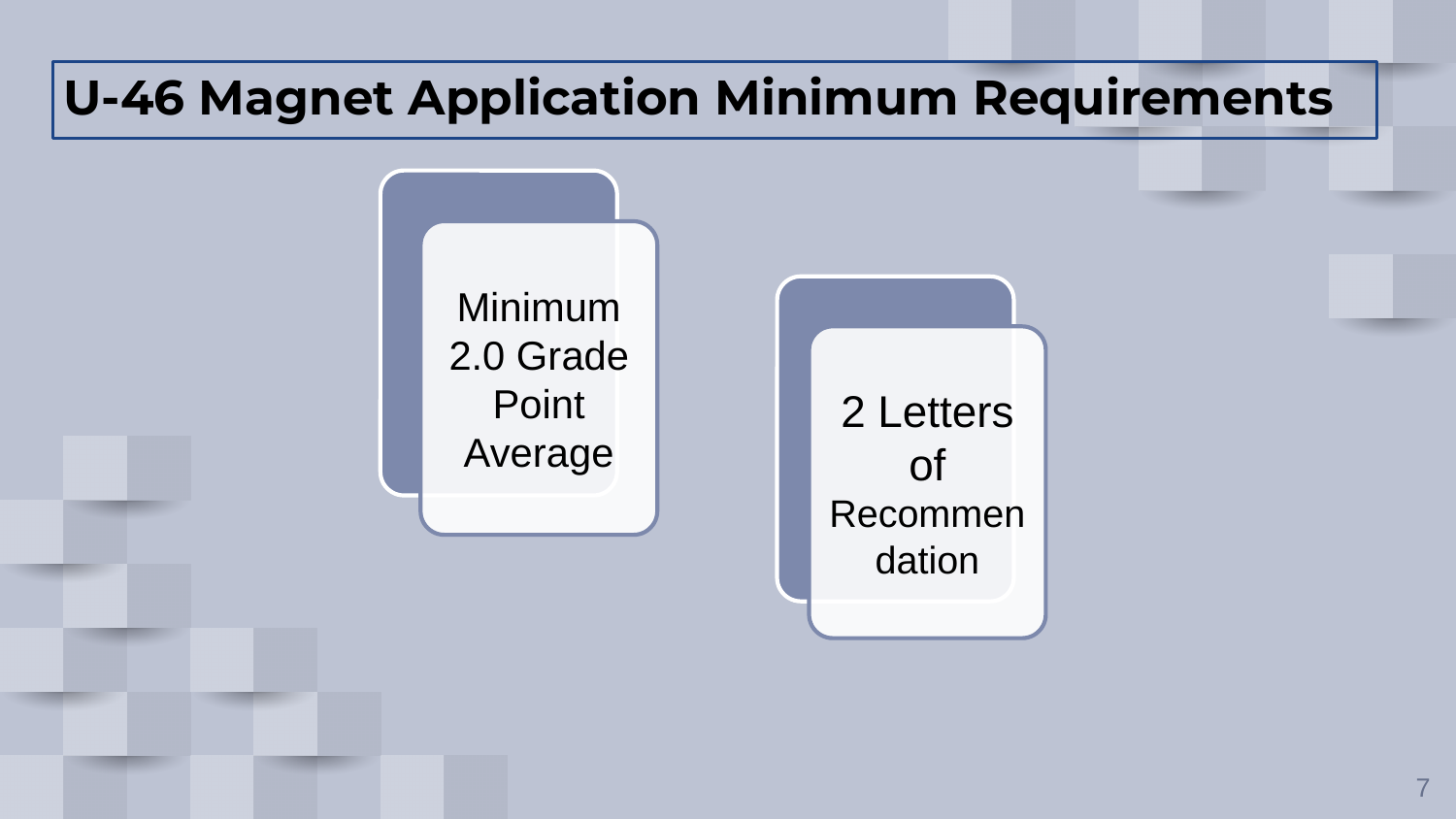

U-46 Magnet Application Minimum Requirements

Minimum 2.0 Grade Point Average

2 Letters of Recommendation
7